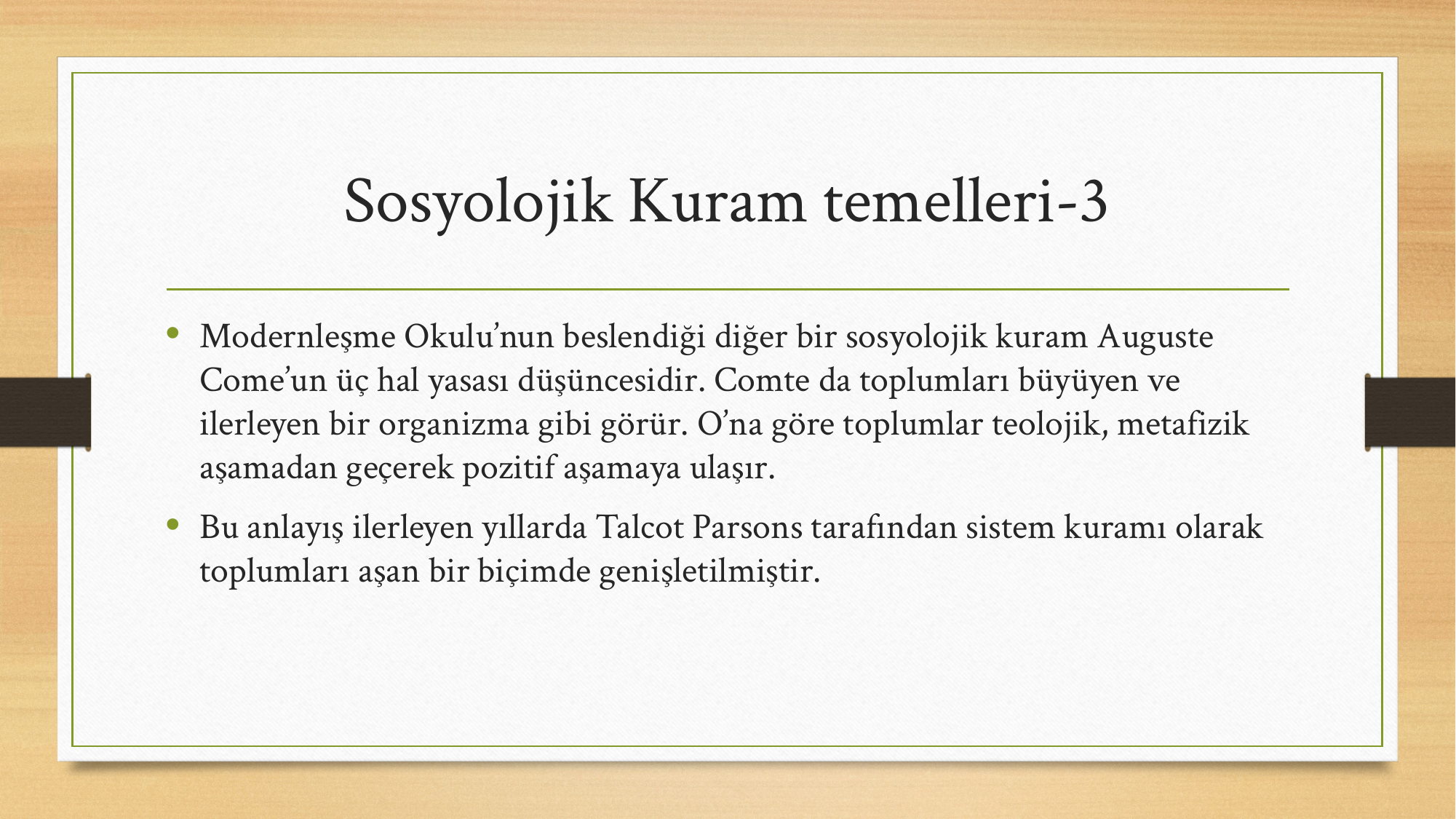

# Sosyolojik Kuram temelleri-3
Modernleşme Okulu’nun beslendiği diğer bir sosyolojik kuram Auguste Come’un üç hal yasası düşüncesidir. Comte da toplumları büyüyen ve ilerleyen bir organizma gibi görür. O’na göre toplumlar teolojik, metafizik aşamadan geçerek pozitif aşamaya ulaşır.
Bu anlayış ilerleyen yıllarda Talcot Parsons tarafından sistem kuramı olarak toplumları aşan bir biçimde genişletilmiştir.